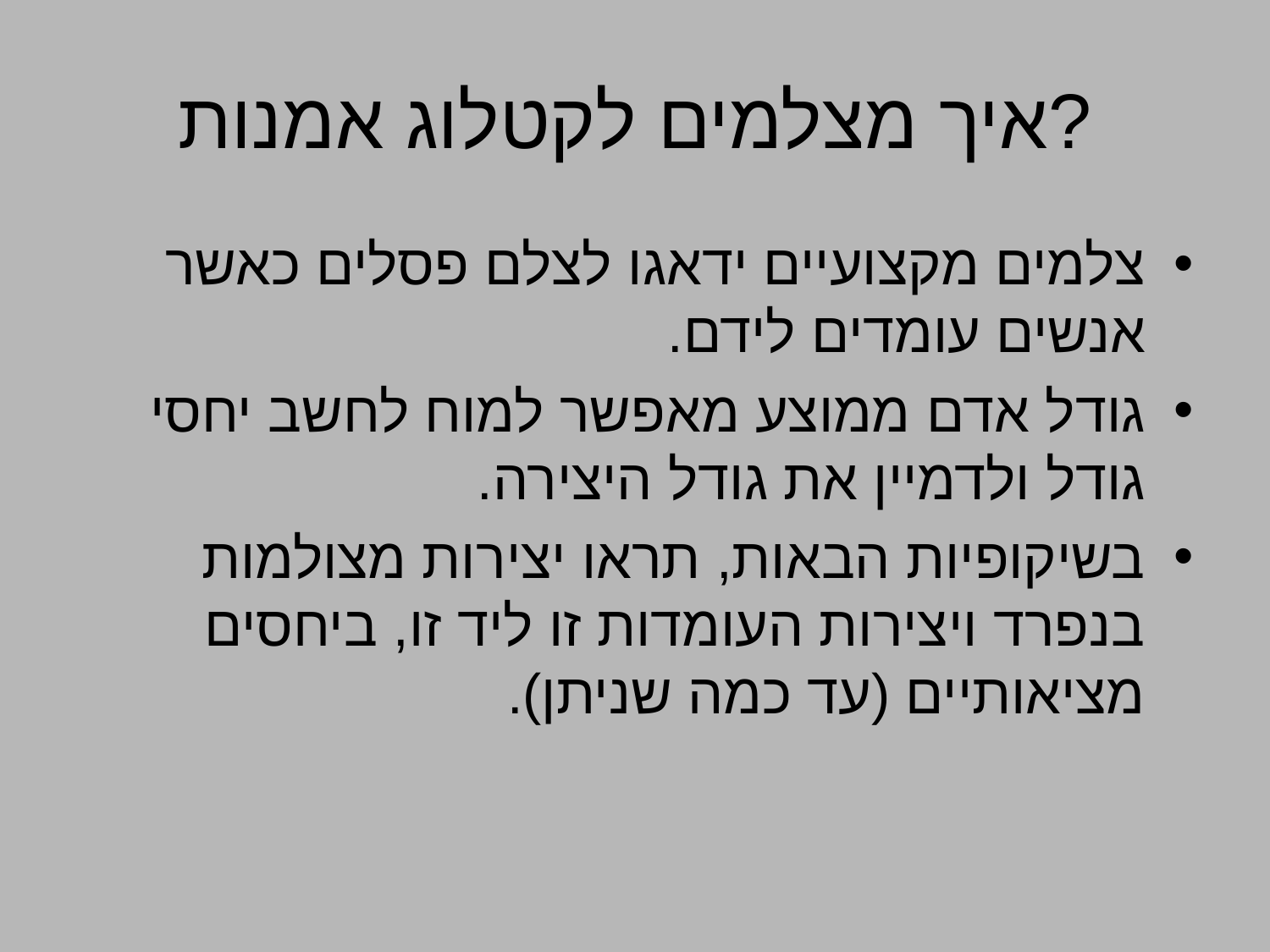

# איך מצלמים לקטלוג אמנות?
צלמים מקצועיים ידאגו לצלם פסלים כאשר אנשים עומדים לידם.
גודל אדם ממוצע מאפשר למוח לחשב יחסי גודל ולדמיין את גודל היצירה.
בשיקופיות הבאות, תראו יצירות מצולמות בנפרד ויצירות העומדות זו ליד זו, ביחסים מציאותיים (עד כמה שניתן).